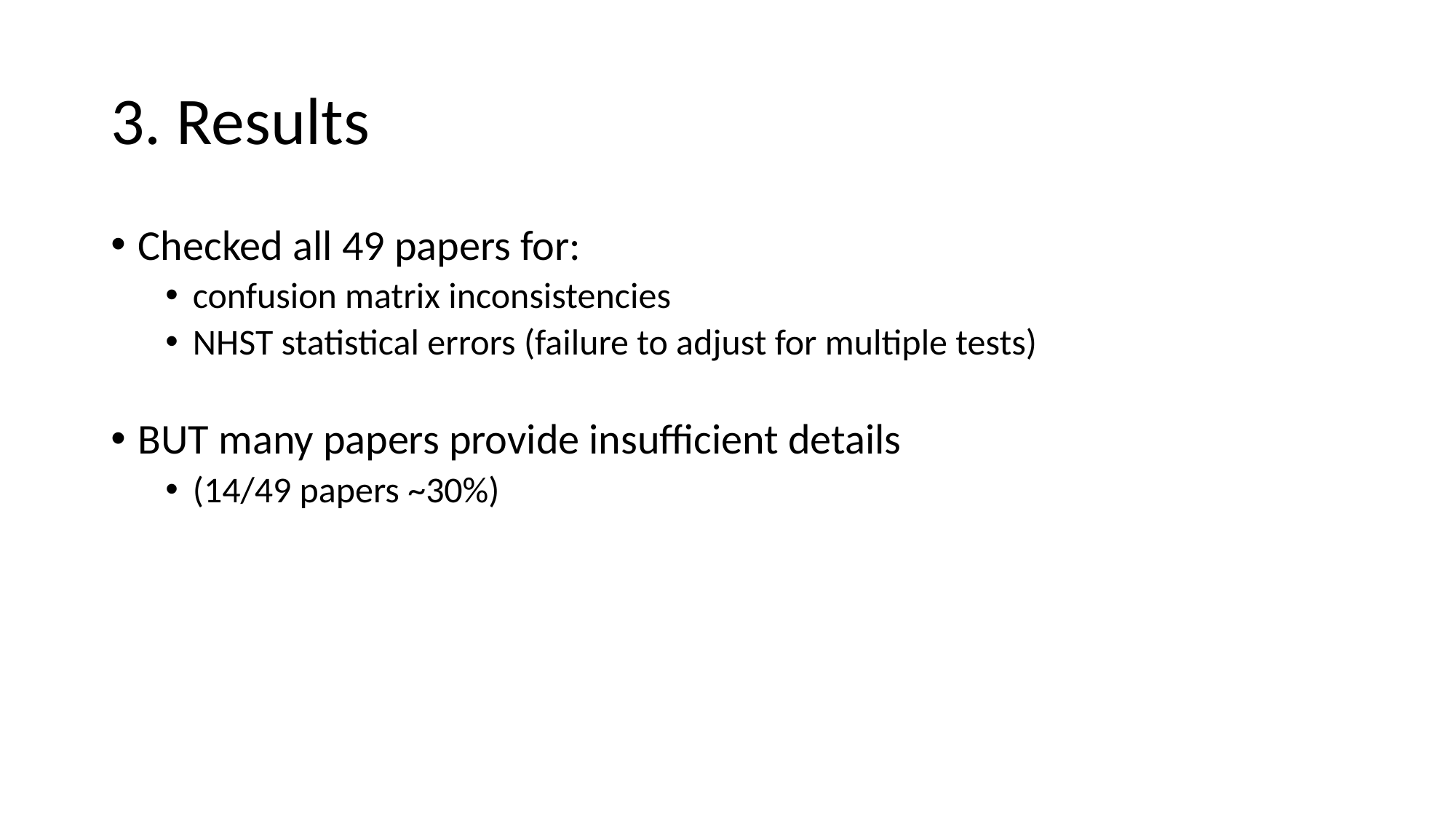

# 3. Results
Checked all 49 papers for:
confusion matrix inconsistencies
NHST statistical errors (failure to adjust for multiple tests)
BUT many papers provide insufficient details
(14/49 papers ~30%)